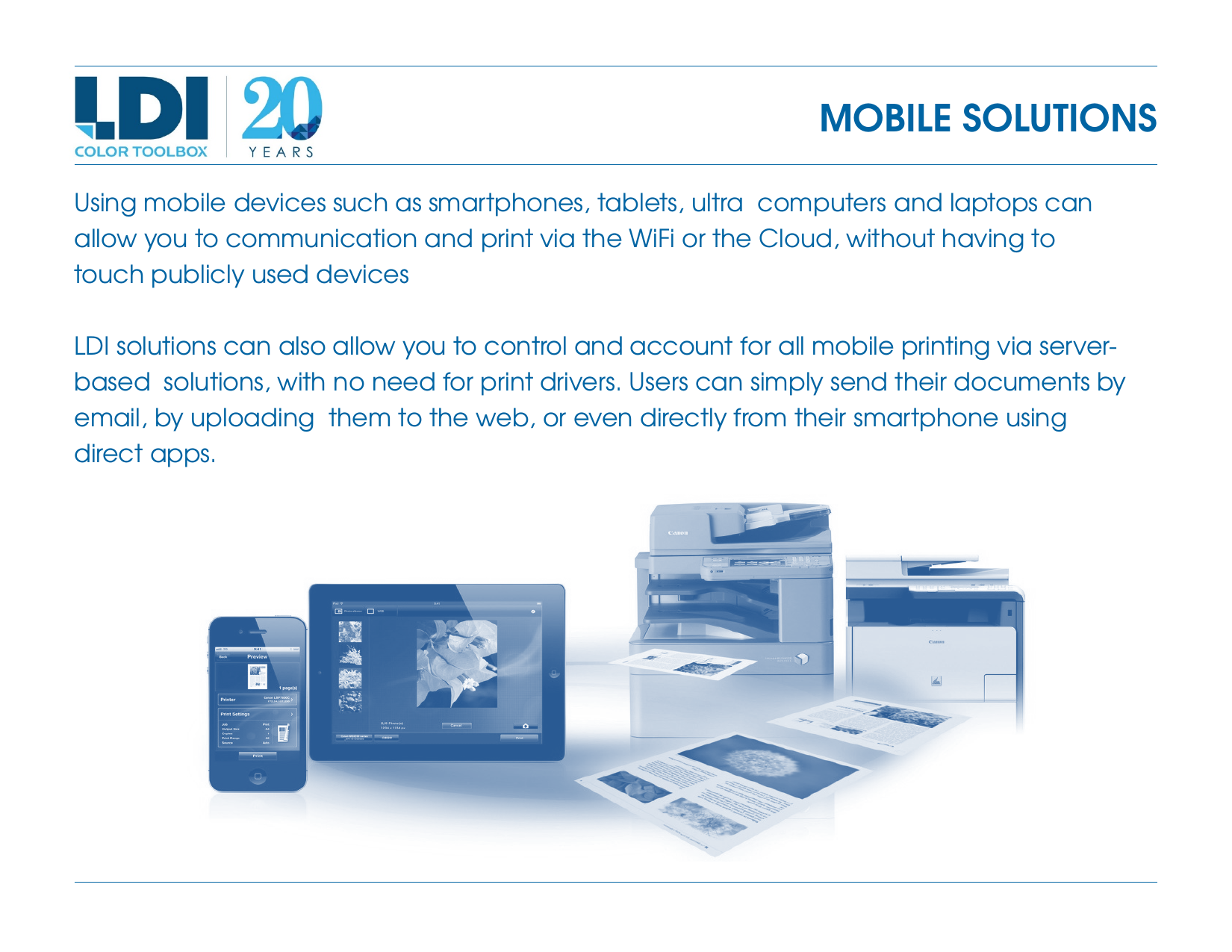

# MOBILE SOLUTIONS
Using mobile devices such as smartphones, tablets, ultra  computers and laptops can allow you to communication and print via the WiFi or the Cloud, without having to touch publicly used devices

LDI solutions can also allow you to control and account for all mobile printing via server-based  solutions, with no need for print drivers. Users can simply send their documents by email, by uploading  them to the web, or even directly from their smartphone using direct apps.